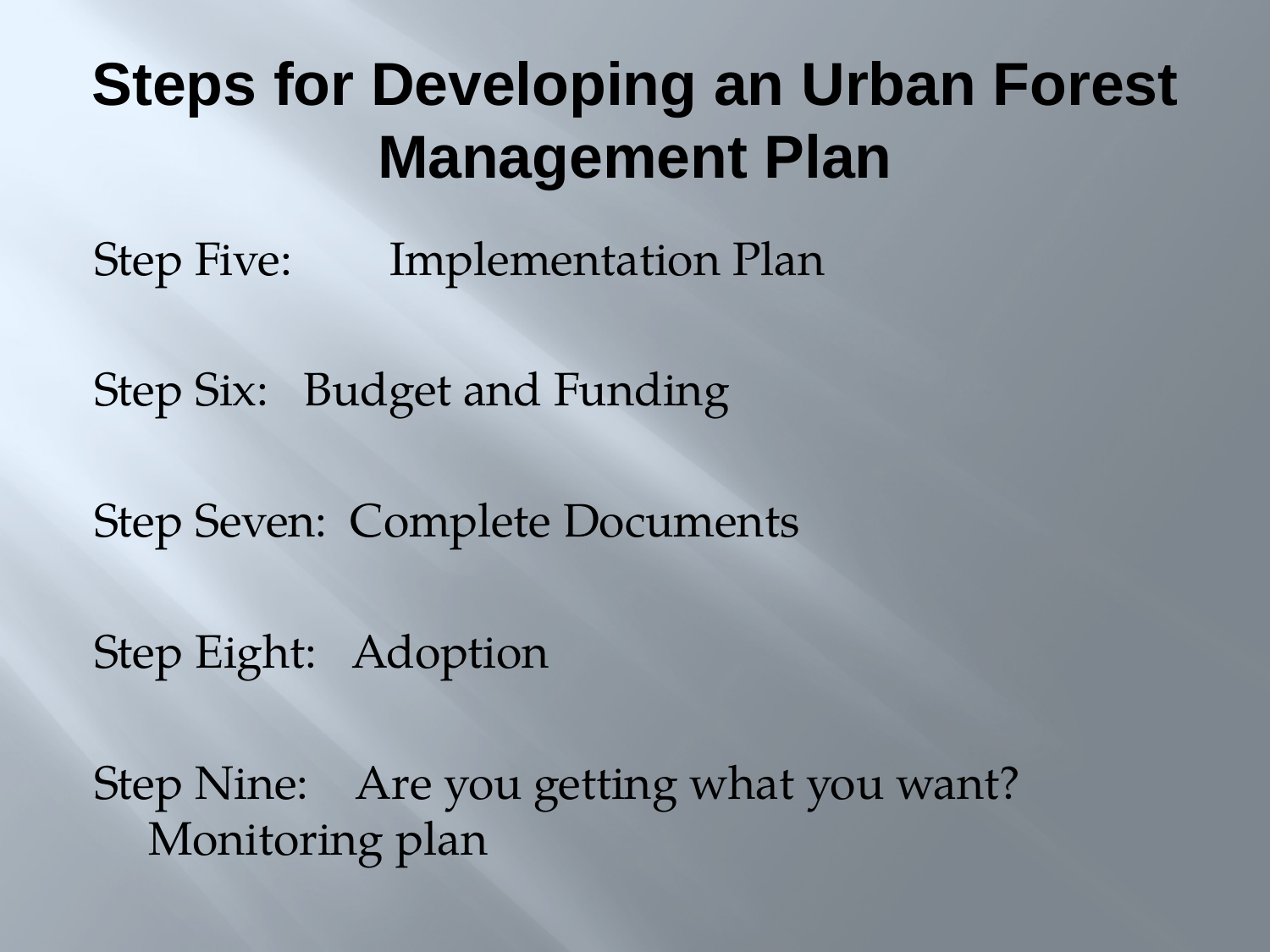

# Steps for Developing an Urban Forest Management Plan
Step Five:	Implementation Plan

Step Six:	   Budget and Funding

Step Seven:  Complete Documents

Step Eight:   Adoption

Step Nine:    Are you getting what you want? 			   Monitoring plan